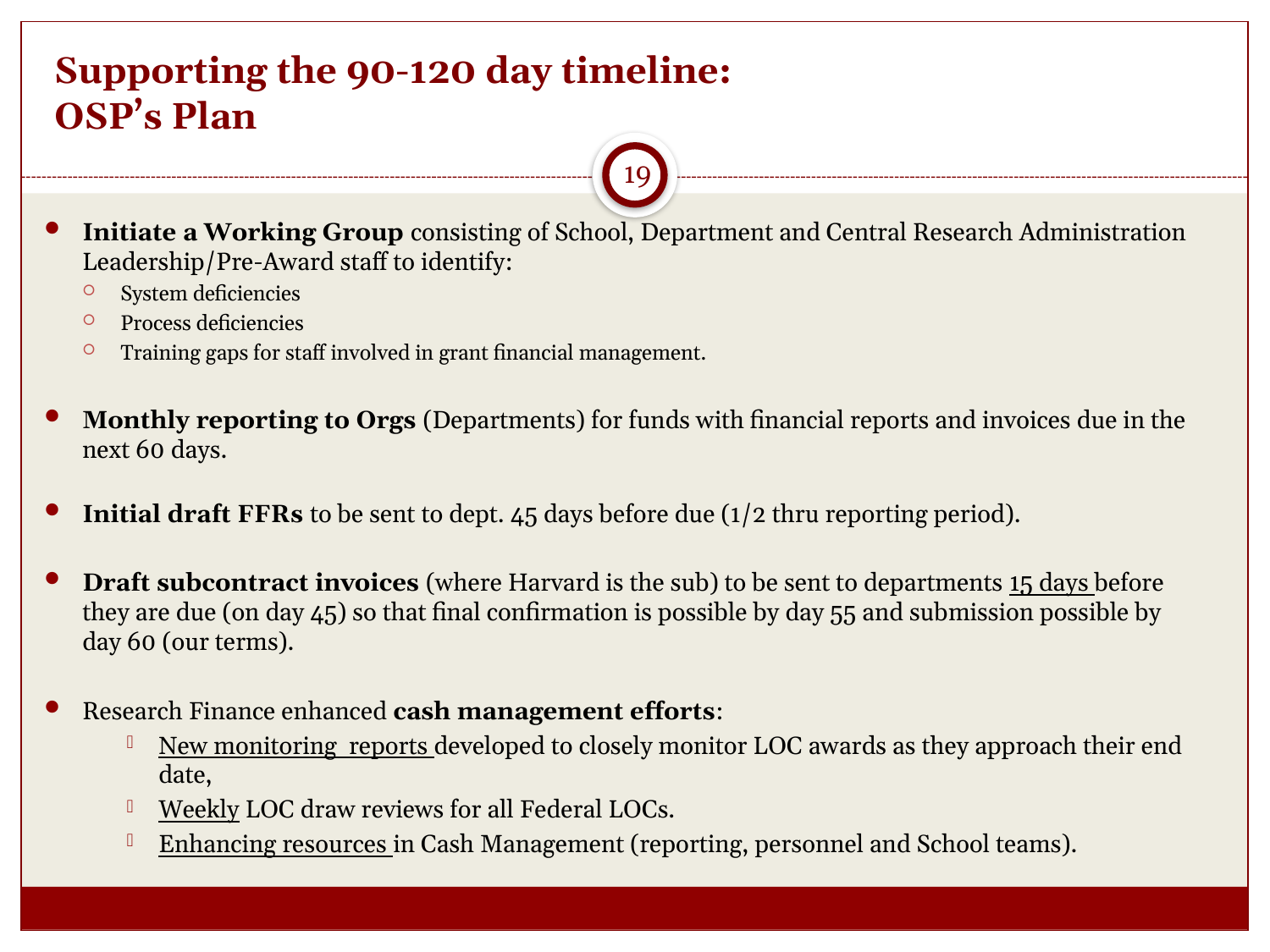

# Supporting the 90-120 day timeline: OSP’s Plan
19

Initiate a Working Group consisting of School, Department and Central Research Administration Leadership/Pre-Award staff to identify:
System deficiencies
Process deficiencies
Training gaps for staff involved in grant financial management.

Monthly reporting to Orgs (Departments) for funds with financial reports and invoices due in the next 60 days.

Initial draft FFRs to be sent to dept. 45 days before due (1/2 thru reporting period).

Draft subcontract invoices (where Harvard is the sub) to be sent to departments 15 days before they are due (on day 45) so that final confirmation is possible by day 55 and submission possible by day 60 (our terms).

Research Finance enhanced cash management efforts:
New monitoring  reports developed to closely monitor LOC awards as they approach their end date,
Weekly LOC draw reviews for all Federal LOCs.
Enhancing resources in Cash Management (reporting, personnel and School teams).